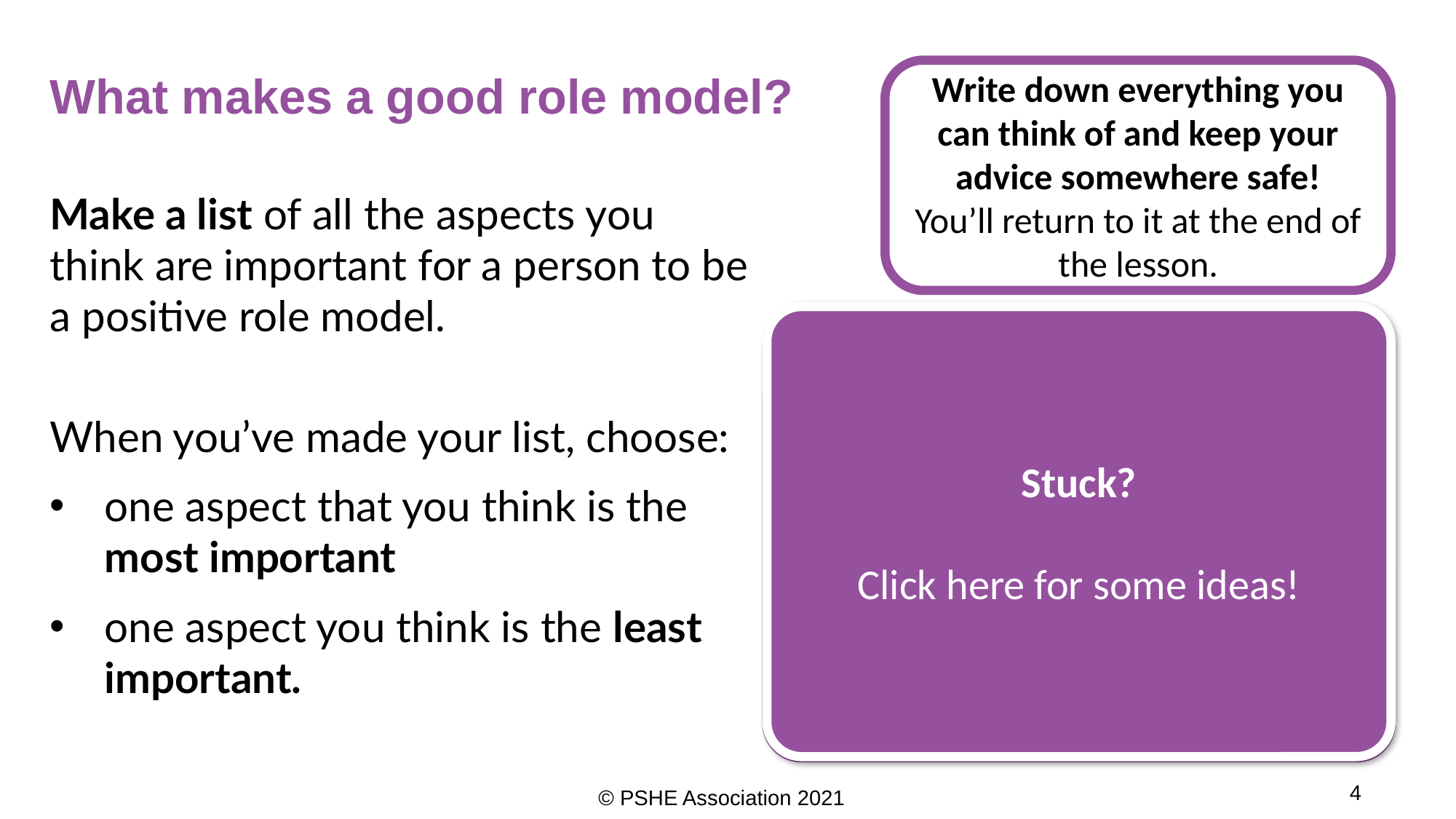

What makes a good role model?

Write down everything you can think of and keep your advice somewhere safe!
You’ll return to it at the end of the lesson.
Make a list of all the aspects you think are important for a person to be a positive role model.

When you’ve made your list, choose:

one aspect that you think is the most important

one aspect you think is the least important.
Stuck?

Click here for some ideas!
Helping others in the community
Being cool
Being friendly to others
Having lots of friends
Being resilient during challenges
Trying to make positive changes in their community happen
Being a good leader
4
© PSHE Association 2021